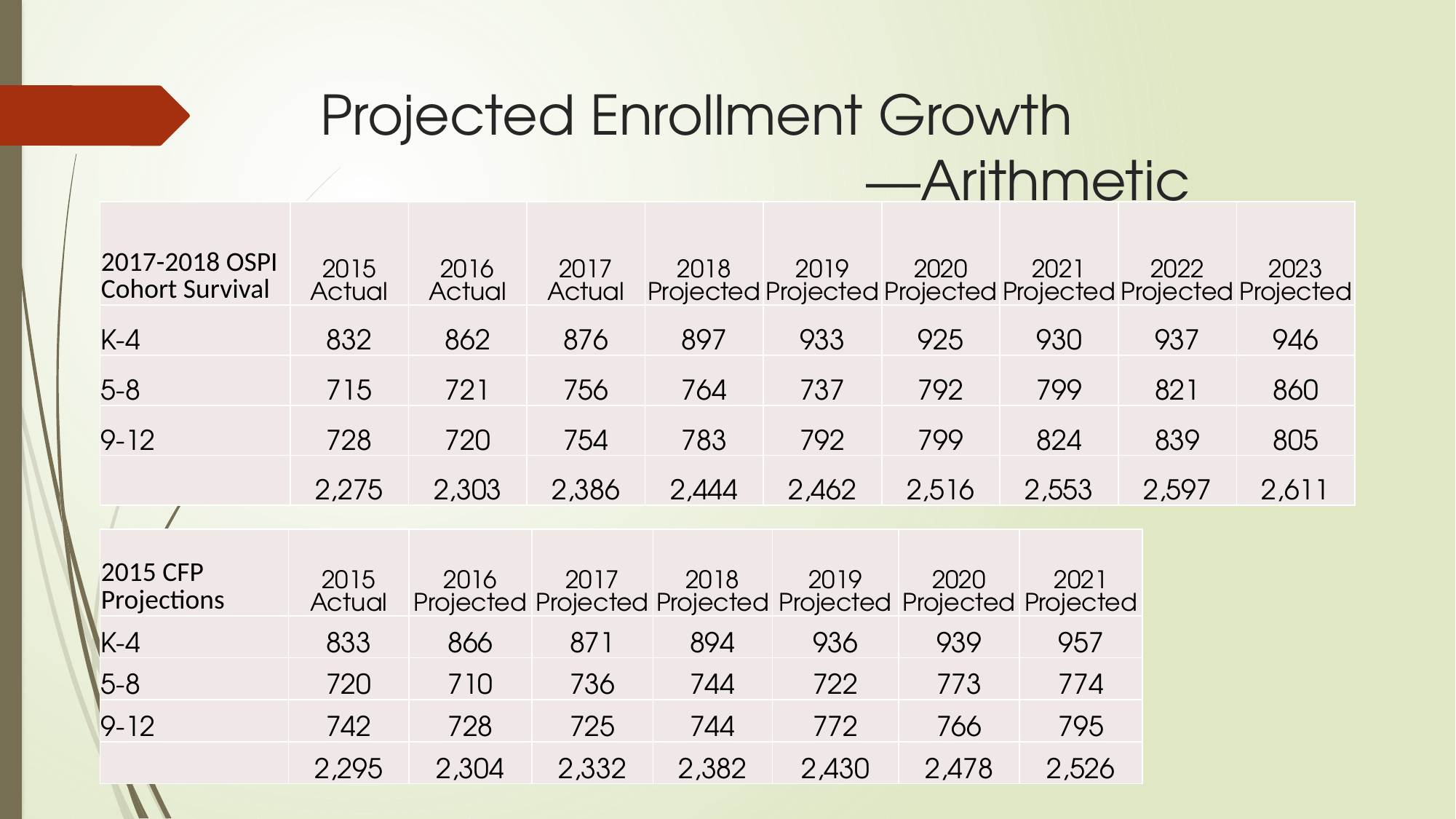

# Projected Enrollment Growth —Arithmetic Models
| 2017-2018 OSPI Cohort Survival | 2015 Actual | 2016 Actual | 2017 Actual | 2018 Projected | 2019 Projected | 2020 Projected | 2021 Projected | 2022 Projected | 2023 Projected |
| --- | --- | --- | --- | --- | --- | --- | --- | --- | --- |
| K-4 | 832 | 862 | 876 | 897 | 933 | 925 | 930 | 937 | 946 |
| 5-8 | 715 | 721 | 756 | 764 | 737 | 792 | 799 | 821 | 860 |
| 9-12 | 728 | 720 | 754 | 783 | 792 | 799 | 824 | 839 | 805 |
|  | 2,275 | 2,303 | 2,386 | 2,444 | 2,462 | 2,516 | 2,553 | 2,597 | 2,611 |
| 2015 CFP Projections | 2015 Actual | 2016 Projected | 2017 Projected | 2018 Projected | 2019 Projected | 2020 Projected | 2021 Projected |
| --- | --- | --- | --- | --- | --- | --- | --- |
| K-4 | 833 | 866 | 871 | 894 | 936 | 939 | 957 |
| 5-8 | 720 | 710 | 736 | 744 | 722 | 773 | 774 |
| 9-12 | 742 | 728 | 725 | 744 | 772 | 766 | 795 |
|  | 2,295 | 2,304 | 2,332 | 2,382 | 2,430 | 2,478 | 2,526 |